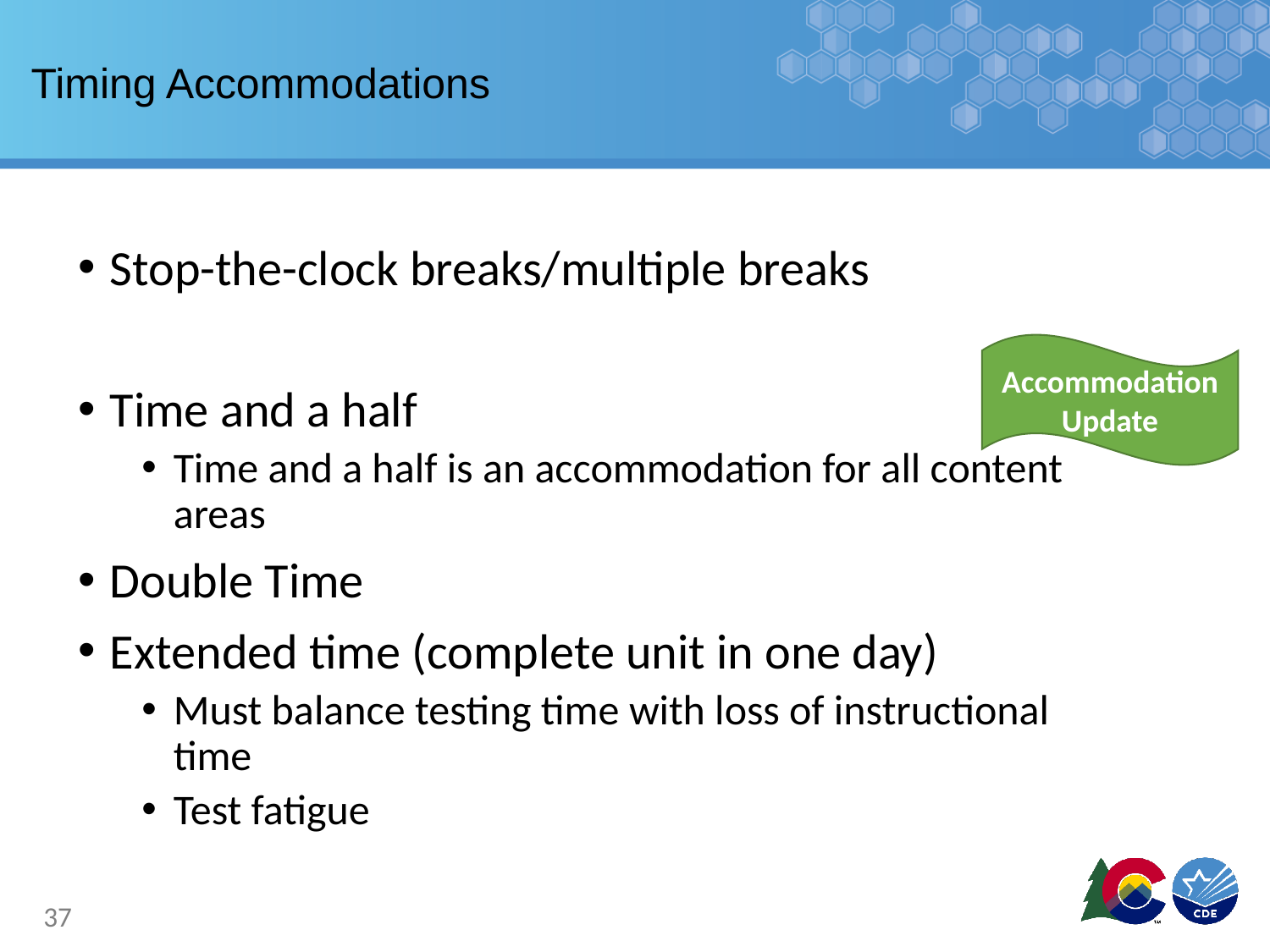

# Timing Accommodations
Stop-the-clock breaks/multiple breaks

Time and a half
Time and a half is an accommodation for all content areas
Double Time
Extended time (complete unit in one day)
Must balance testing time with loss of instructional time
Test fatigue

Accommodation
Update
37